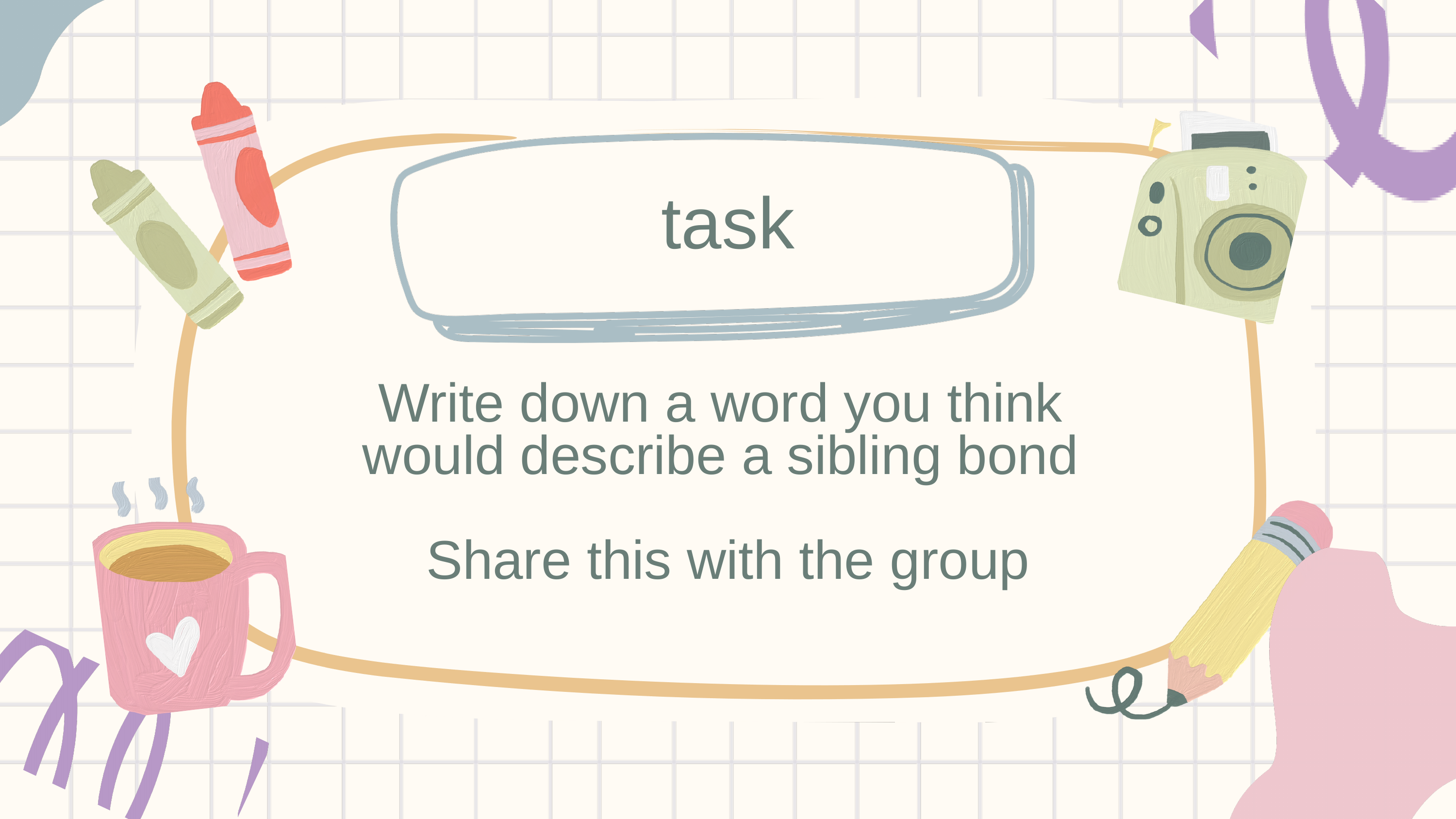

task
Write down a word you think
would describe a sibling bond

Share this with the group